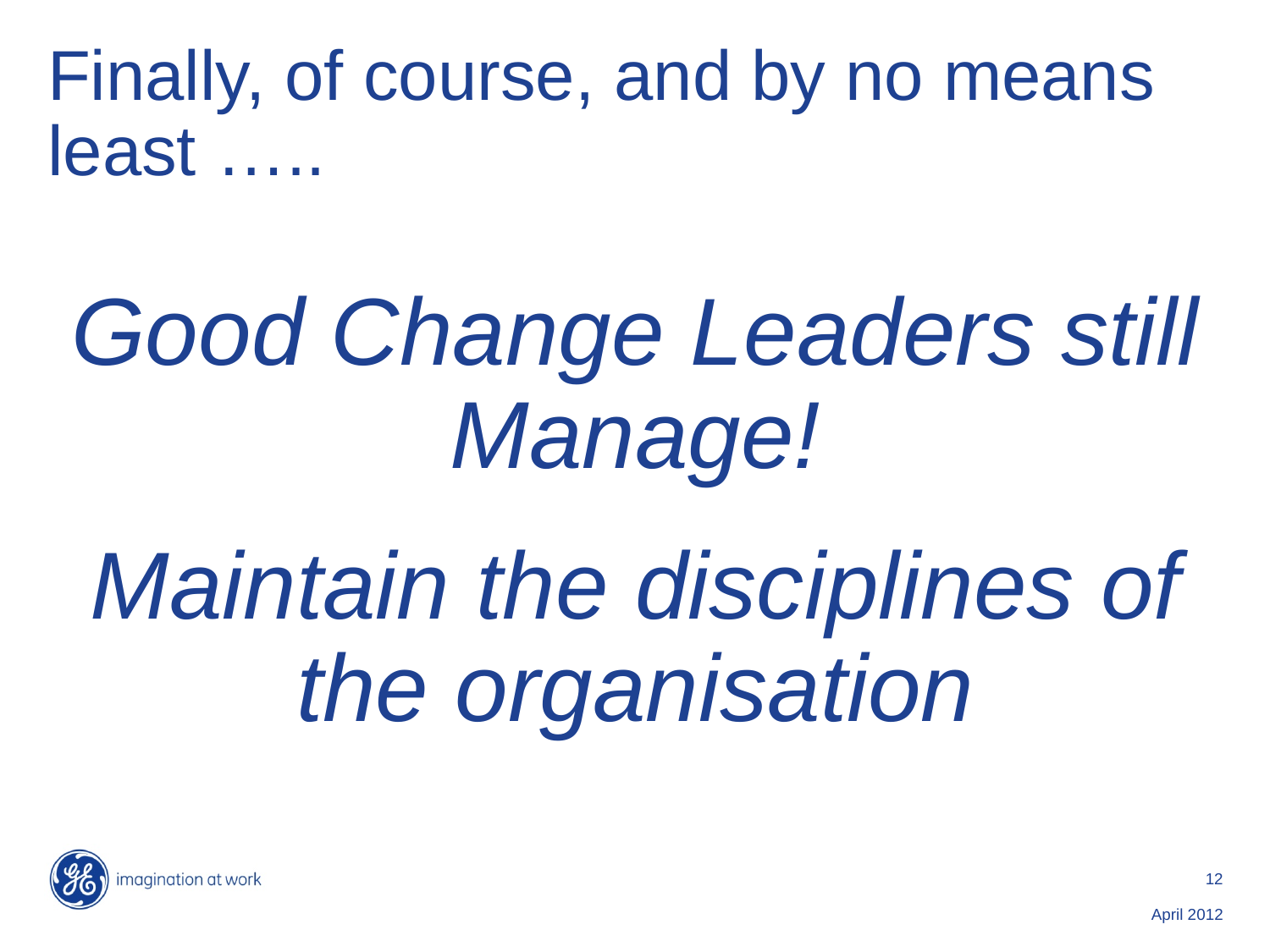

# Finally, of course, and by no means least …..
Good Change Leaders still Manage!
Maintain the disciplines of the organisation
12

April 2012